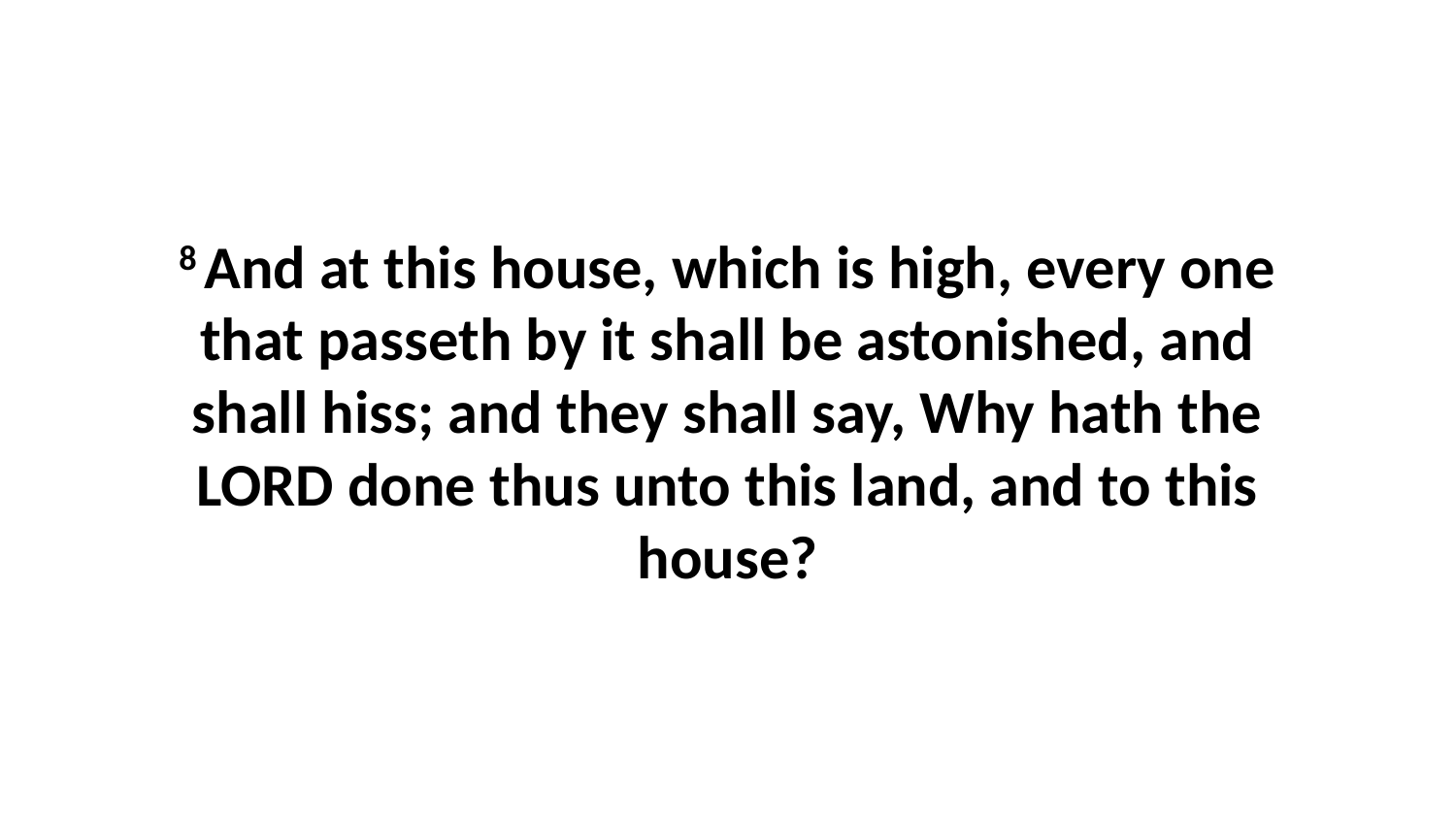

8 And at this house, which is high, every one that passeth by it shall be astonished, and shall hiss; and they shall say, Why hath the LORD done thus unto this land, and to this house?